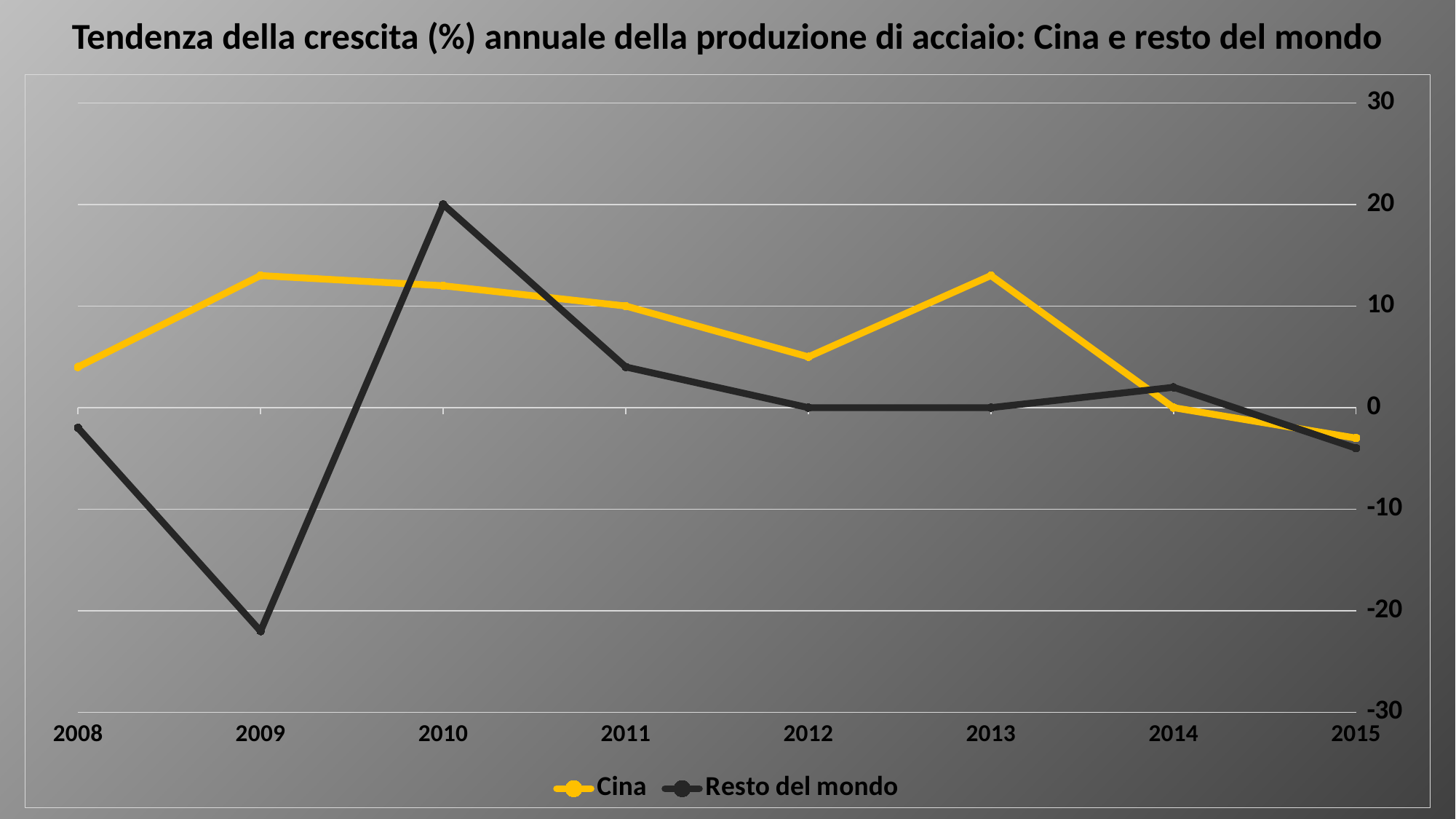

# Tendenza della crescita (%) annuale della produzione di acciaio: Cina e resto del mondo

### Chart

| Category | Cina | Resto del mondo |
|---|---|---|
| 2008 | 4.0 | -2.0 |
| 2009 | 13.0 | -22.0 |
| 2010 | 12.0 | 20.0 |
| 2011 | 10.0 | 4.0 |
| 2012 | 5.0 | 0.0 |
| 2013 | 13.0 | 0.0 |
| 2014 | 0.0 | 2.0 |
| 2015 | -3.0 | -4.0 |